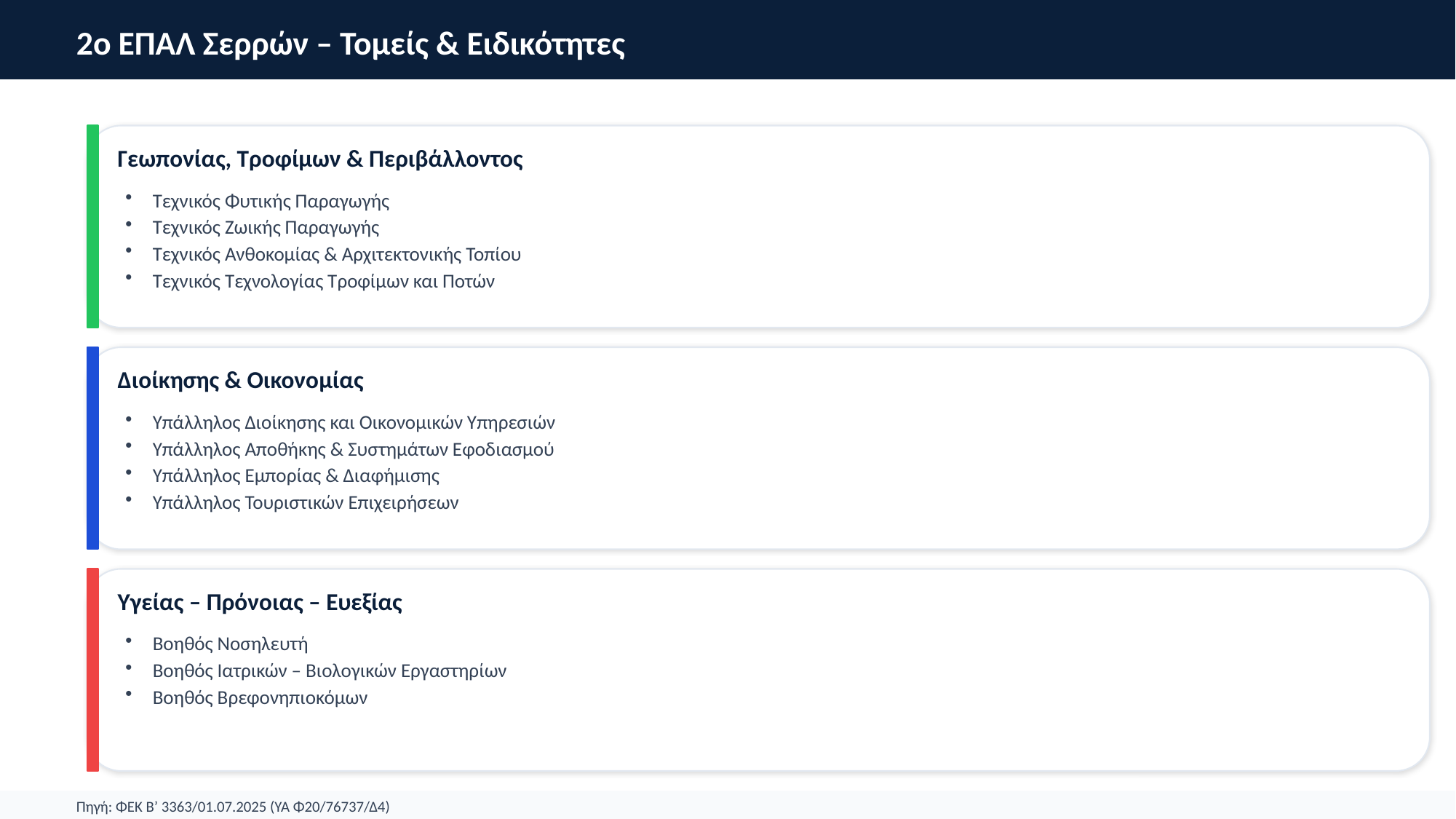

2ο ΕΠΑΛ Σερρών – Τομείς & Ειδικότητες

Γεωπονίας, Τροφίμων & Περιβάλλοντος
Τεχνικός Φυτικής Παραγωγής
Τεχνικός Ζωικής Παραγωγής
Τεχνικός Ανθοκομίας & Αρχιτεκτονικής Τοπίου
Τεχνικός Τεχνολογίας Τροφίμων και Ποτών

Διοίκησης & Οικονομίας
Υπάλληλος Διοίκησης και Οικονομικών Υπηρεσιών
Υπάλληλος Αποθήκης & Συστημάτων Εφοδιασμού
Υπάλληλος Εμπορίας & Διαφήμισης
Υπάλληλος Τουριστικών Επιχειρήσεων

Υγείας – Πρόνοιας – Ευεξίας
Βοηθός Νοσηλευτή
Βοηθός Ιατρικών – Βιολογικών Εργαστηρίων
Βοηθός Βρεφονηπιοκόμων

Πηγή: ΦΕΚ Β’ 3363/01.07.2025 (ΥΑ Φ20/76737/Δ4)